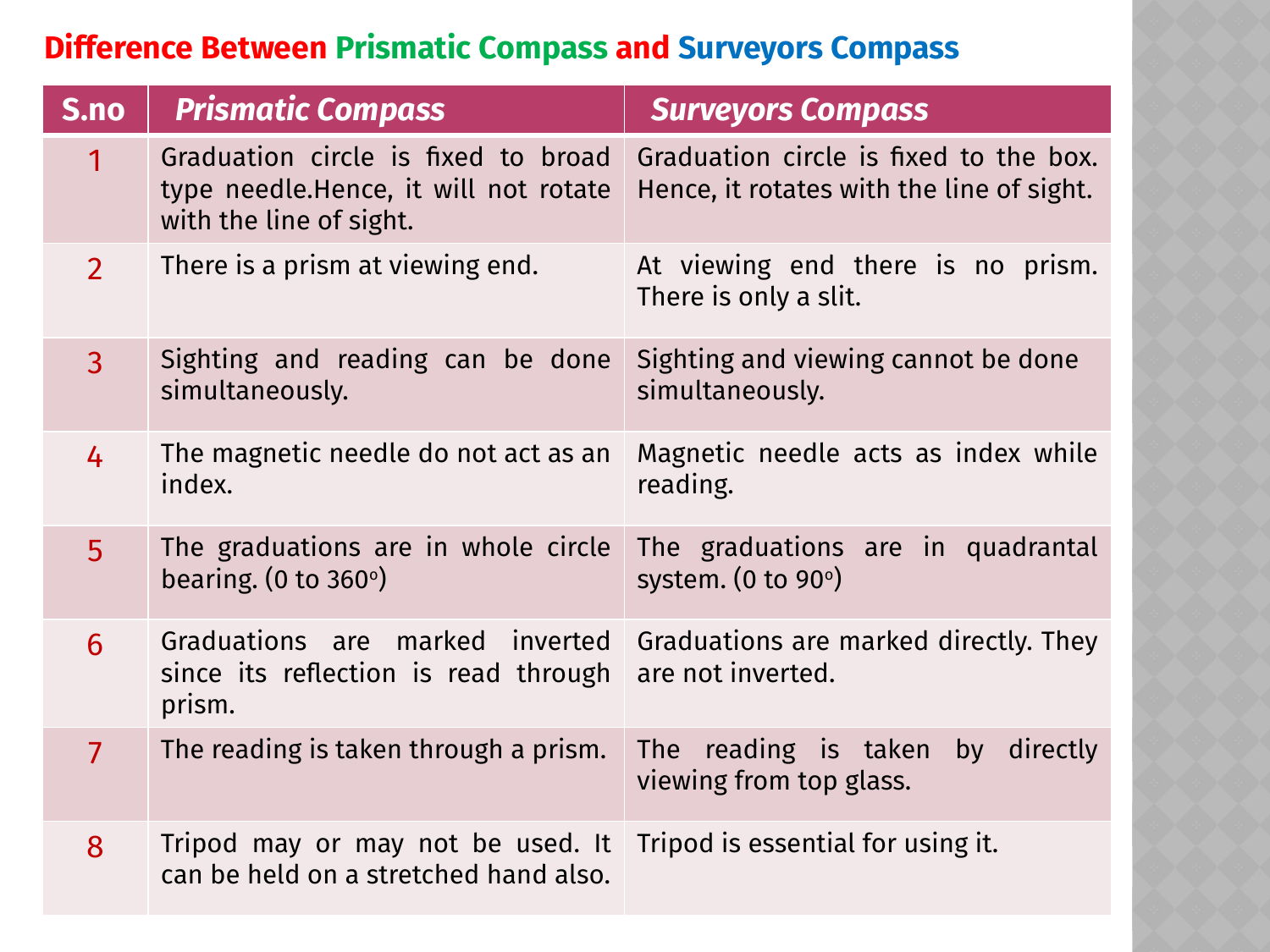

Difference Between Prismatic Compass and Surveyors Compass
| S.no | Prismatic Compass | Surveyors Compass |
| --- | --- | --- |
| 1 | Graduation circle is fixed to broad type needle.Hence, it will not rotate with the line of sight. | Graduation circle is fixed to the box. Hence, it rotates with the line of sight. |
| 2 | There is a prism at viewing end. | At viewing end there is no prism. There is only a slit. |
| 3 | Sighting and reading can be done simultaneously. | Sighting and viewing cannot be done simultaneously. |
| 4 | The magnetic needle do not act as an index. | Magnetic needle acts as index while reading. |
| 5 | The graduations are in whole circle bearing. (0 to 360o) | The graduations are in quadrantal system. (0 to 90o) |
| 6 | Graduations are marked inverted since its reflection is read through prism. | Graduations are marked directly. They are not inverted. |
| 7 | The reading is taken through a prism. | The reading is taken by directly viewing from top glass. |
| 8 | Tripod may or may not be used. It can be held on a stretched hand also. | Tripod is essential for using it. |